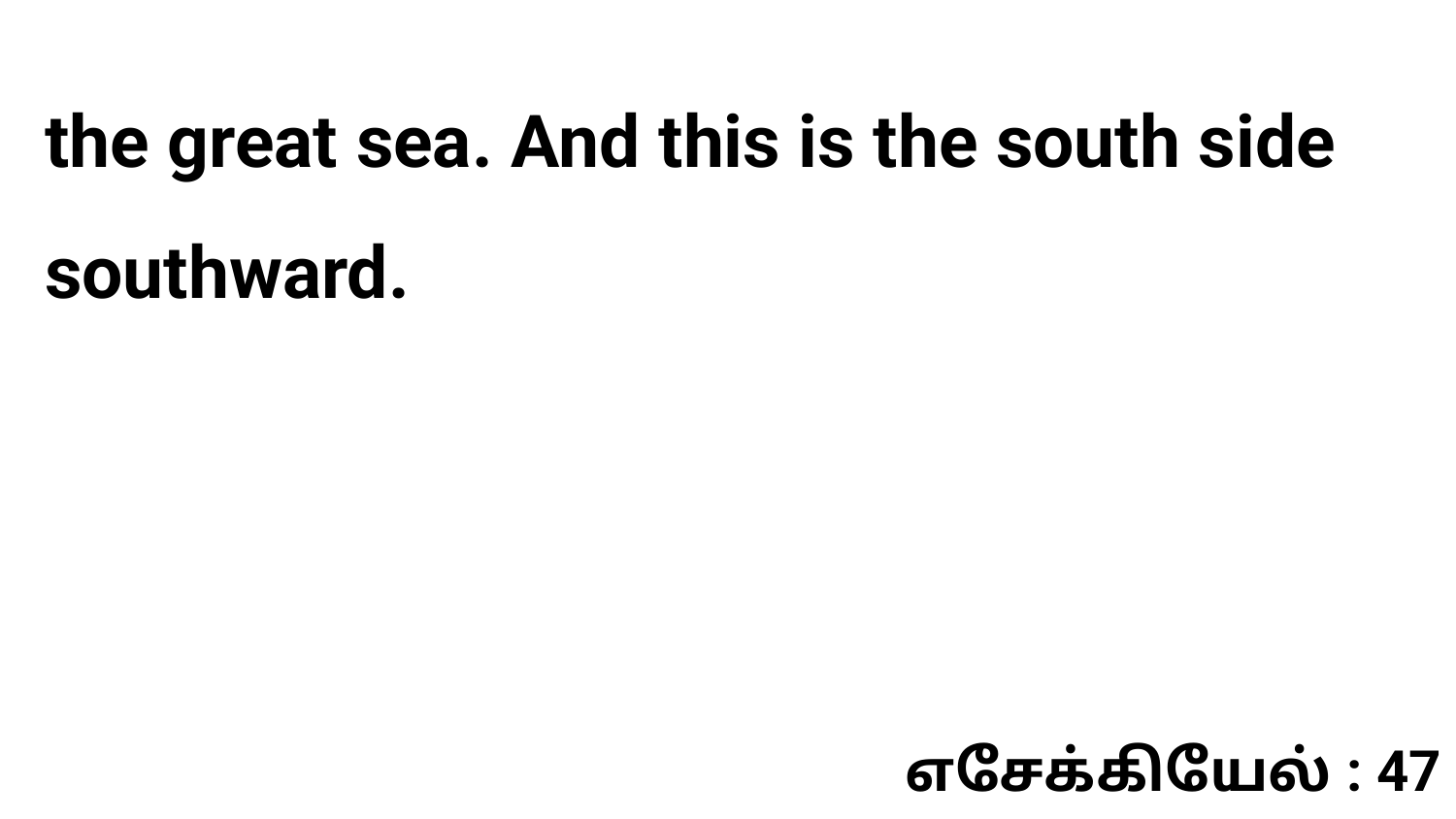

the great sea. And this is the south side southward.
எசேக்கியேல் : 47